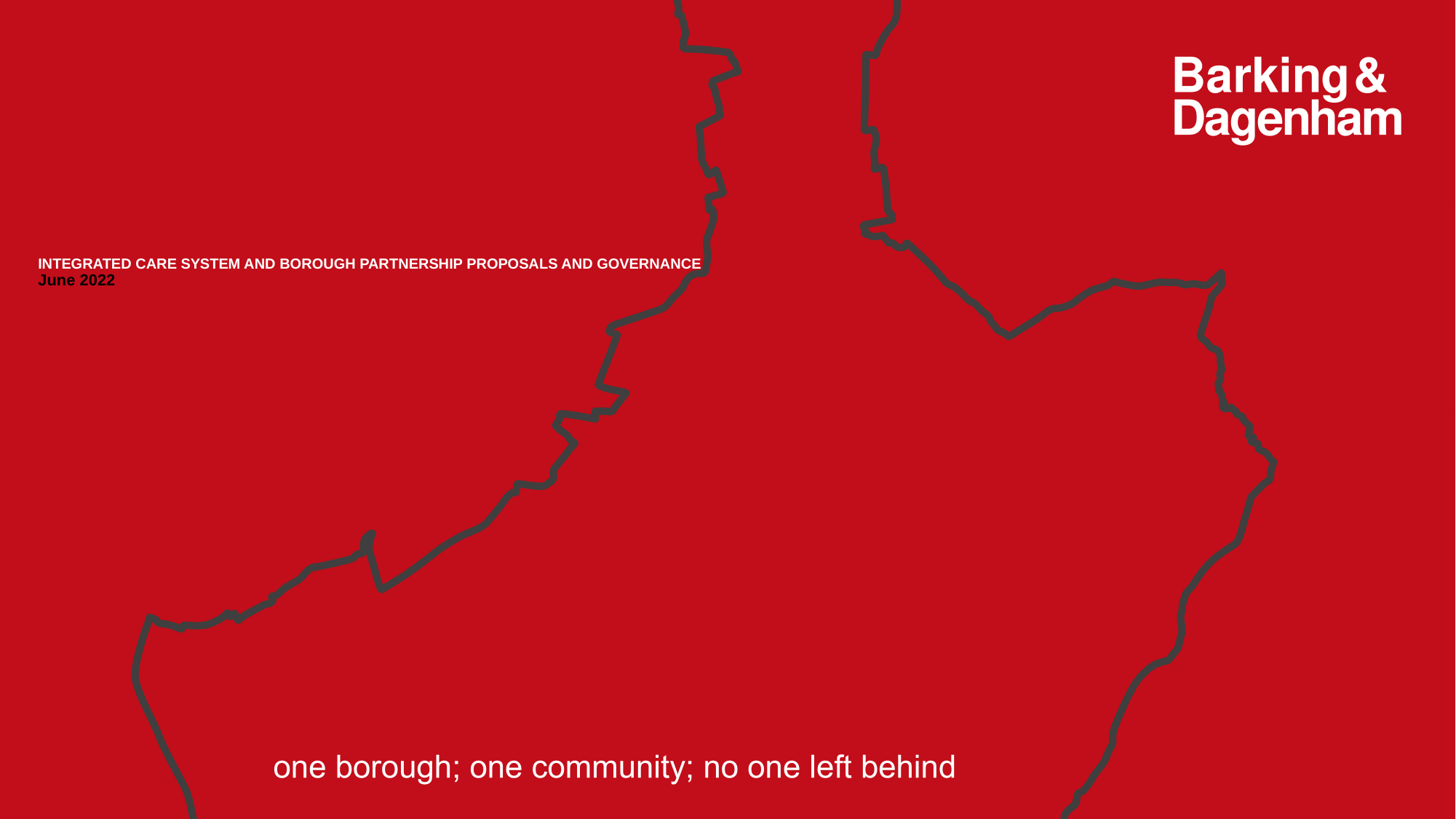

INTEGRATED CARE SYSTEM AND BOROUGH PARTNERSHIP PROPOSALS AND GOVERNANCE
June 2022